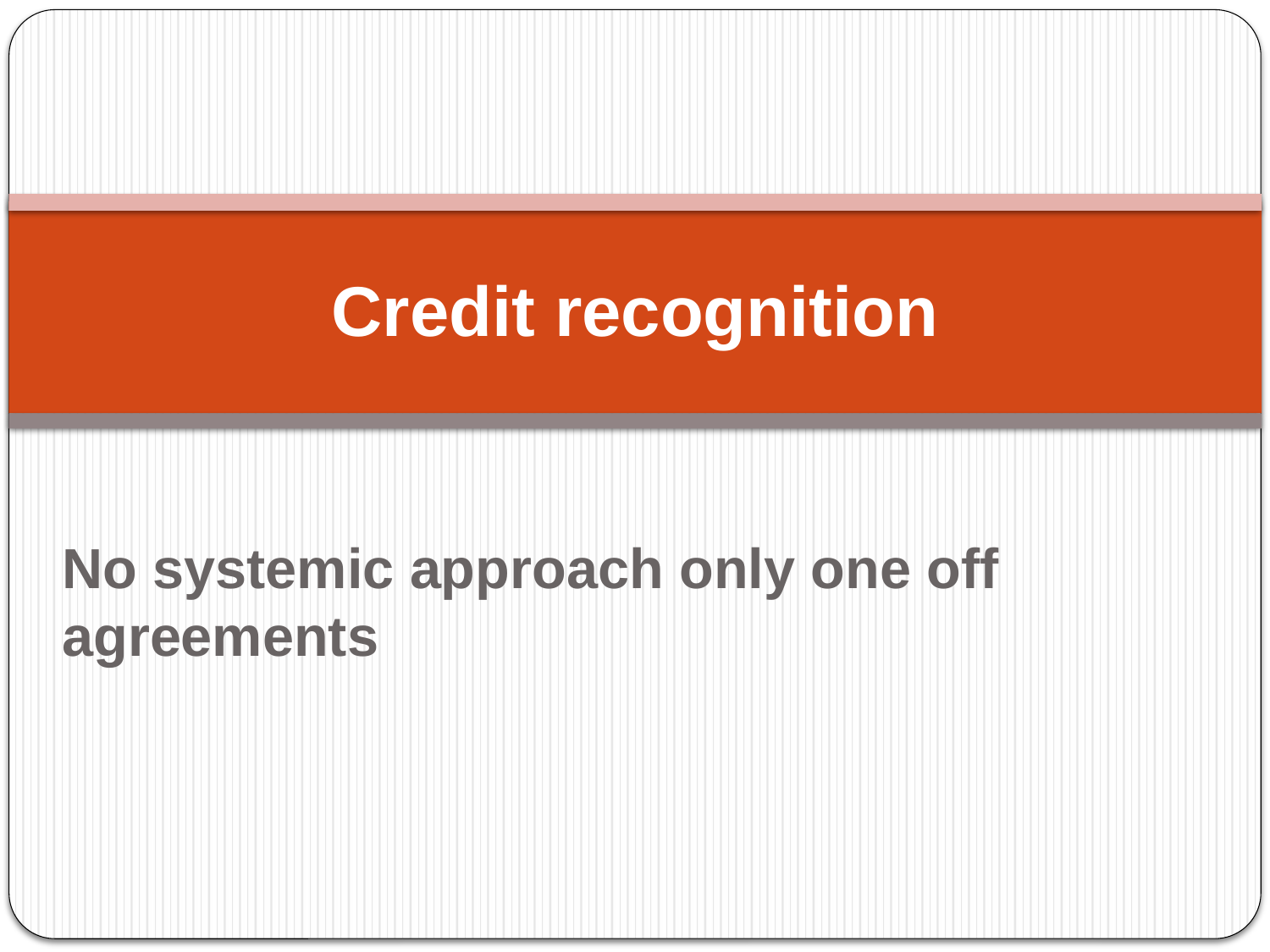

# Credit recognition
No systemic approach only one off agreements